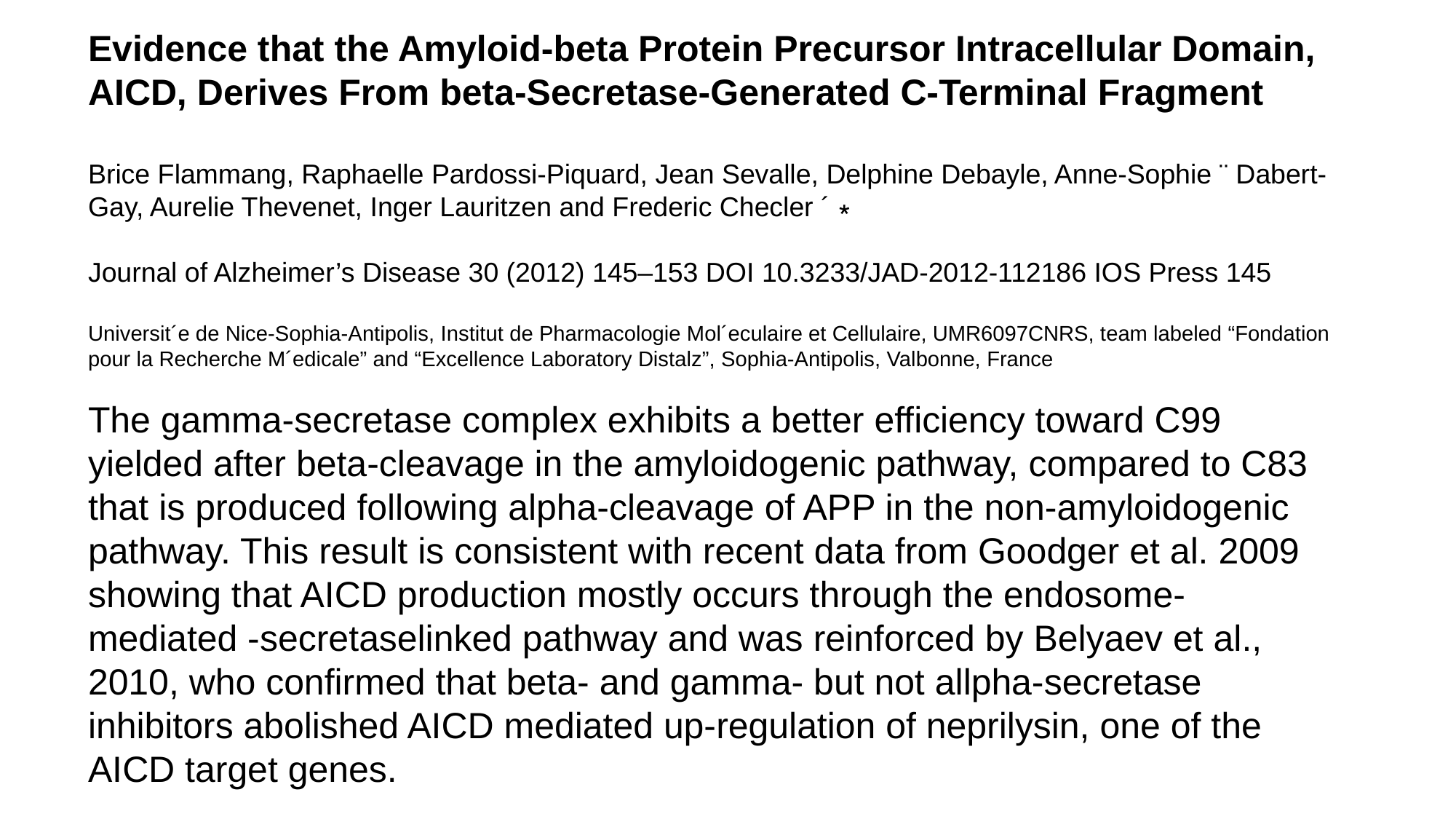

Evidence that the Amyloid-beta Protein Precursor Intracellular Domain, AICD, Derives From beta-Secretase-Generated C-Terminal Fragment

Brice Flammang, Raphaelle Pardossi-Piquard, Jean Sevalle, Delphine Debayle, Anne-Sophie ¨ Dabert-Gay, Aurelie Thevenet, Inger Lauritzen and Frederic Checler ´ ∗

Journal of Alzheimer’s Disease 30 (2012) 145–153 DOI 10.3233/JAD-2012-112186 IOS Press 145

Universit´e de Nice-Sophia-Antipolis, Institut de Pharmacologie Mol´eculaire et Cellulaire, UMR6097CNRS, team labeled “Fondation pour la Recherche M´edicale” and “Excellence Laboratory Distalz”, Sophia-Antipolis, Valbonne, France

The gamma-secretase complex exhibits a better efficiency toward C99 yielded after beta-cleavage in the amyloidogenic pathway, compared to C83 that is produced following alpha-cleavage of APP in the non-amyloidogenic pathway. This result is consistent with recent data from Goodger et al. 2009 showing that AICD production mostly occurs through the endosome-mediated -secretaselinked pathway and was reinforced by Belyaev et al., 2010, who confirmed that beta- and gamma- but not allpha-secretase inhibitors abolished AICD mediated up-regulation of neprilysin, one of the AICD target genes.